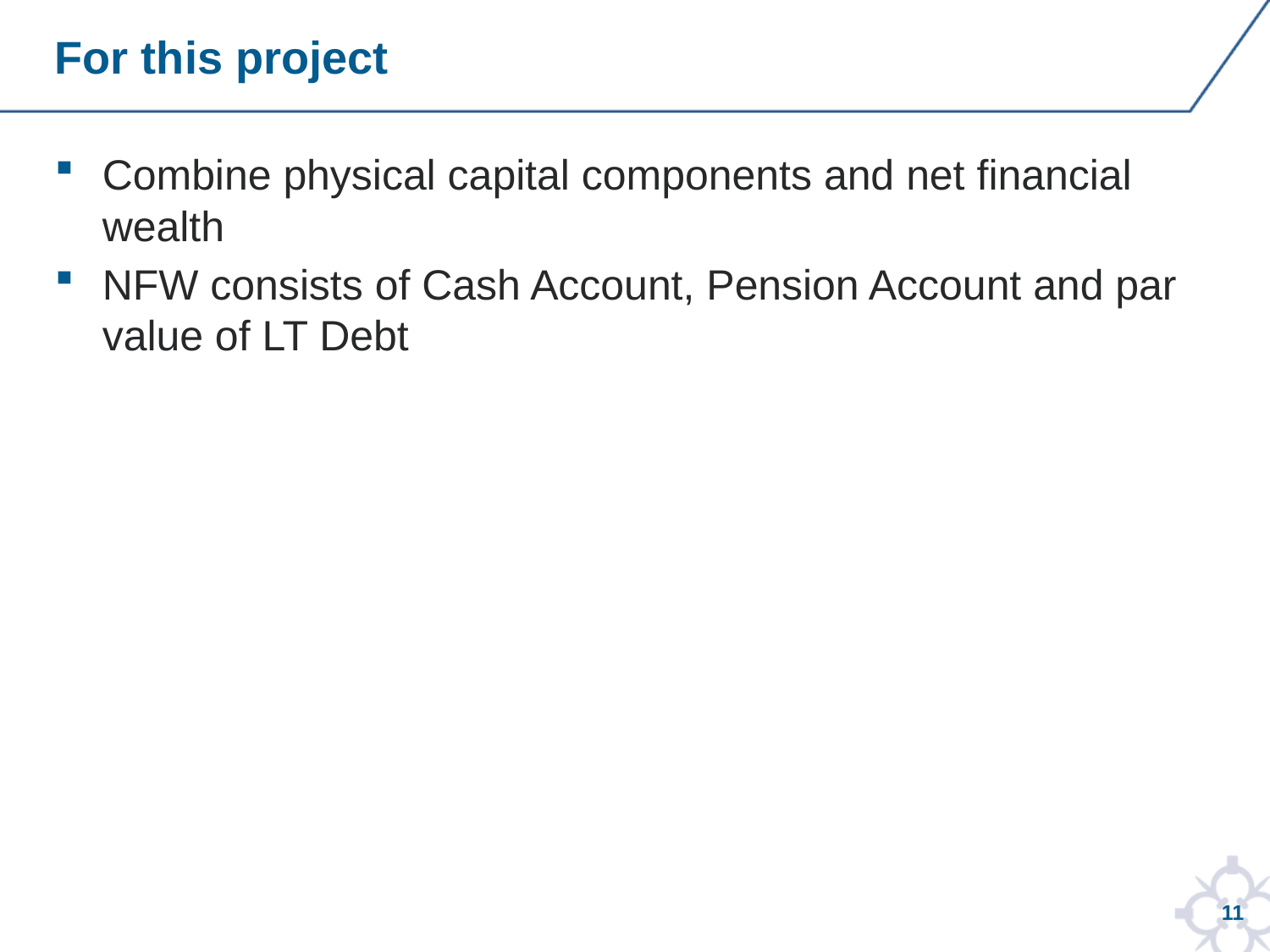

# For this project
Combine physical capital components and net financial wealth
NFW consists of Cash Account, Pension Account and par value of LT Debt